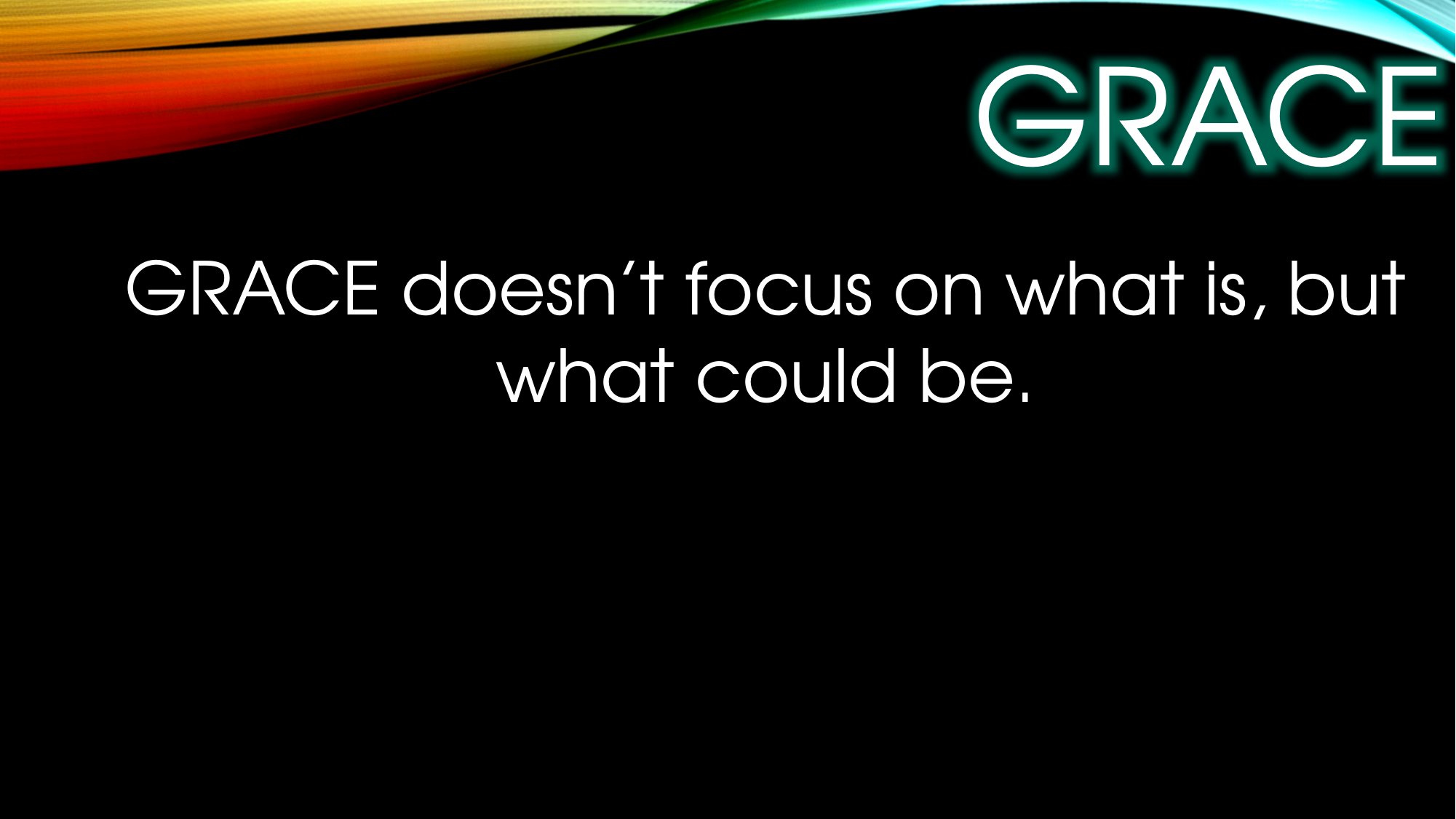

GRACE
GRACE doesn’t focus on what is, but what could be.